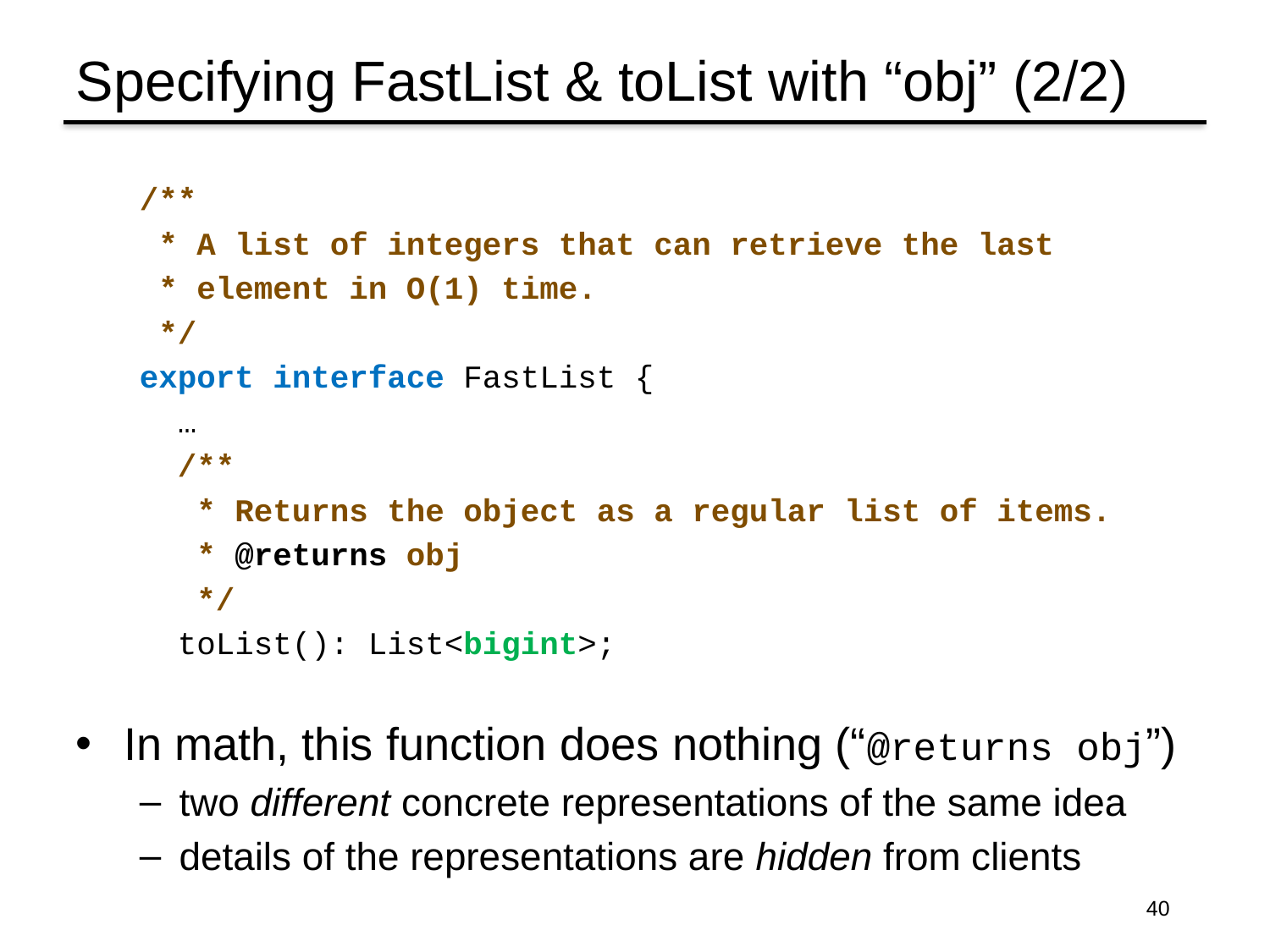

# Specifying FastList & toList with “obj” (2/2)
/**
 * A list of integers that can retrieve the last
 * element in O(1) time.
 */
export interface FastList {
  …
  /**
   * Returns the object as a regular list of items.
   * @returns obj
   */
  toList(): List<bigint>;

In math, this function does nothing (“@returns obj”)
two different concrete representations of the same idea
details of the representations are hidden from clients
40